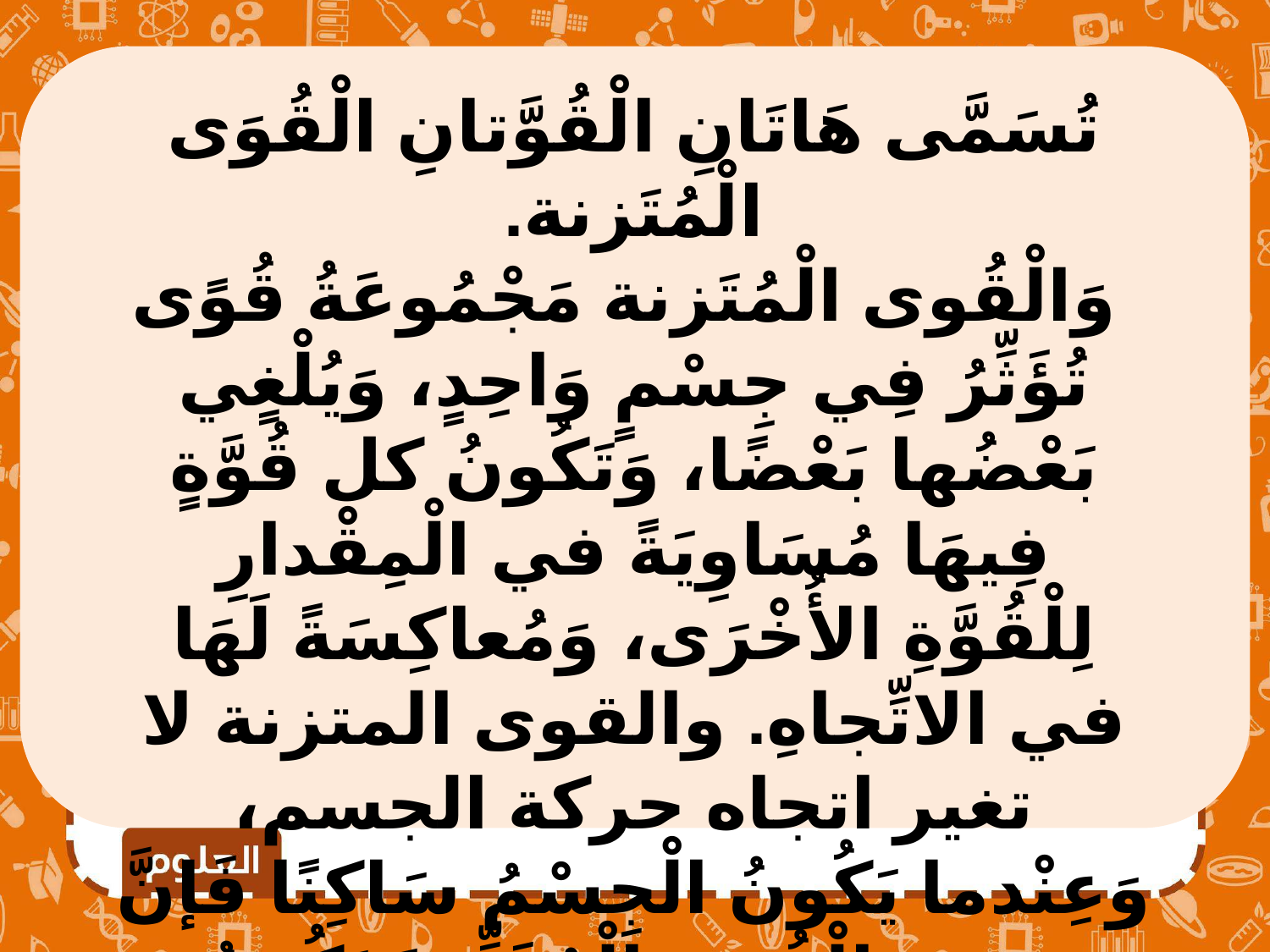

تُسَمَّى هَاتَانِ الْقُوَّتانِ الْقُوَى الْمُتَزنة.
 وَالْقُوى الْمُتَزنة مَجْمُوعَةُ قُوًى تُؤَثِّرُ فِي جِسْمٍ وَاحِدٍ، وَيُلْغٍي بَعْضُها بَعْضًا، وَتَكُونُ كل قُوَّةٍ فِيهَا مُسَاوِيَةً في الْمِقْدارِ لِلْقُوَّةِ الأُخْرَى، وَمُعاكِسَةً لَهَا في الاتِّجاهِ. والقوى المتزنة لا تغير اتجاه حركة الجسم، وَعِنْدما يَكُونُ الْجِسْمُ سَاكِنًا فَإنَّ جَميعَ الْقُوَى الْمُؤَثِّرَةَ تَكُونُ مُتَوازٍنَةً.